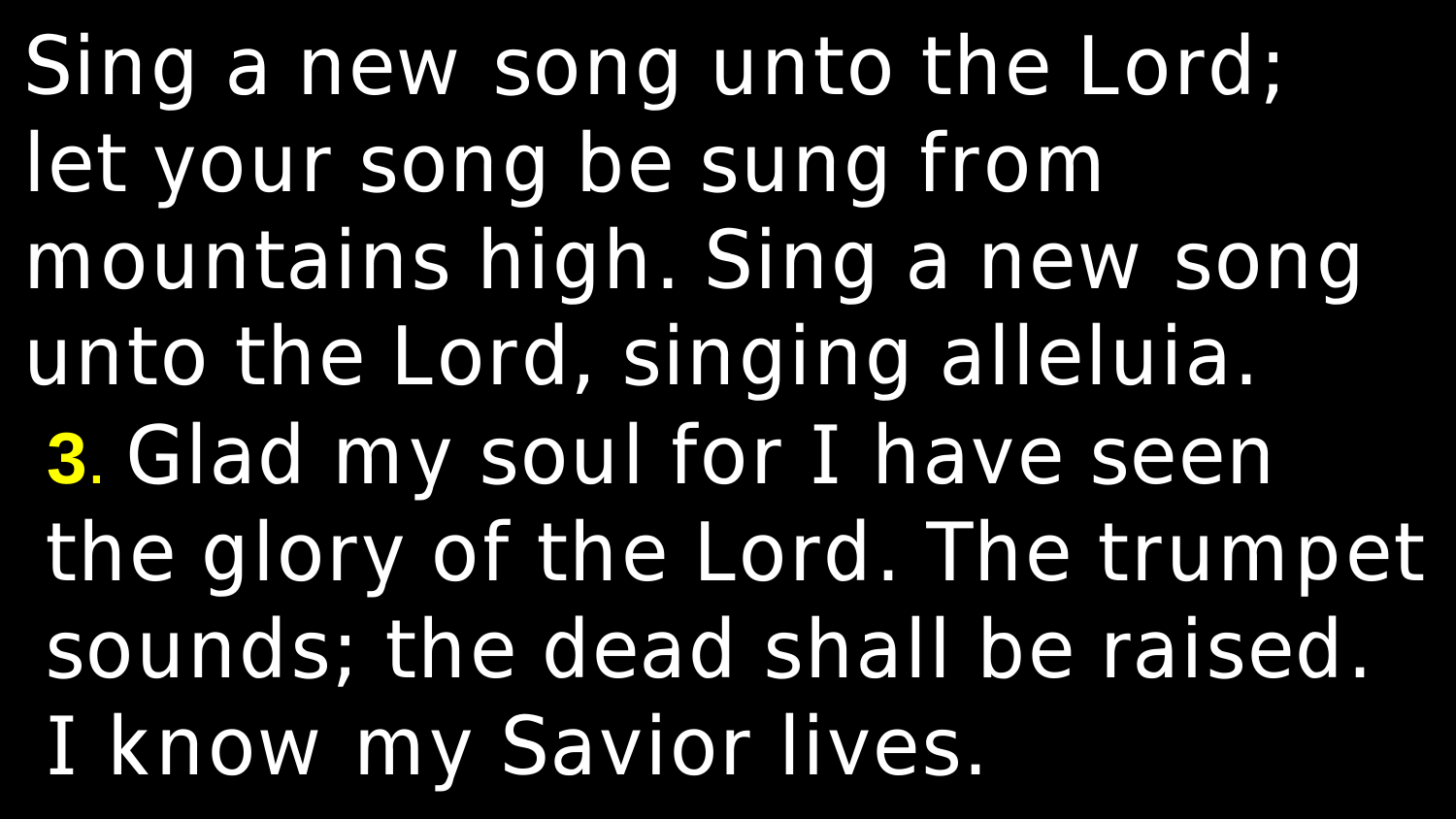

Sing a new song unto the Lord;
let your song be sung from mountains high. Sing a new song unto the Lord, singing alleluia.

3. Glad my soul for I have seen
the glory of the Lord. The trumpet sounds; the dead shall be raised.
I know my Savior lives.